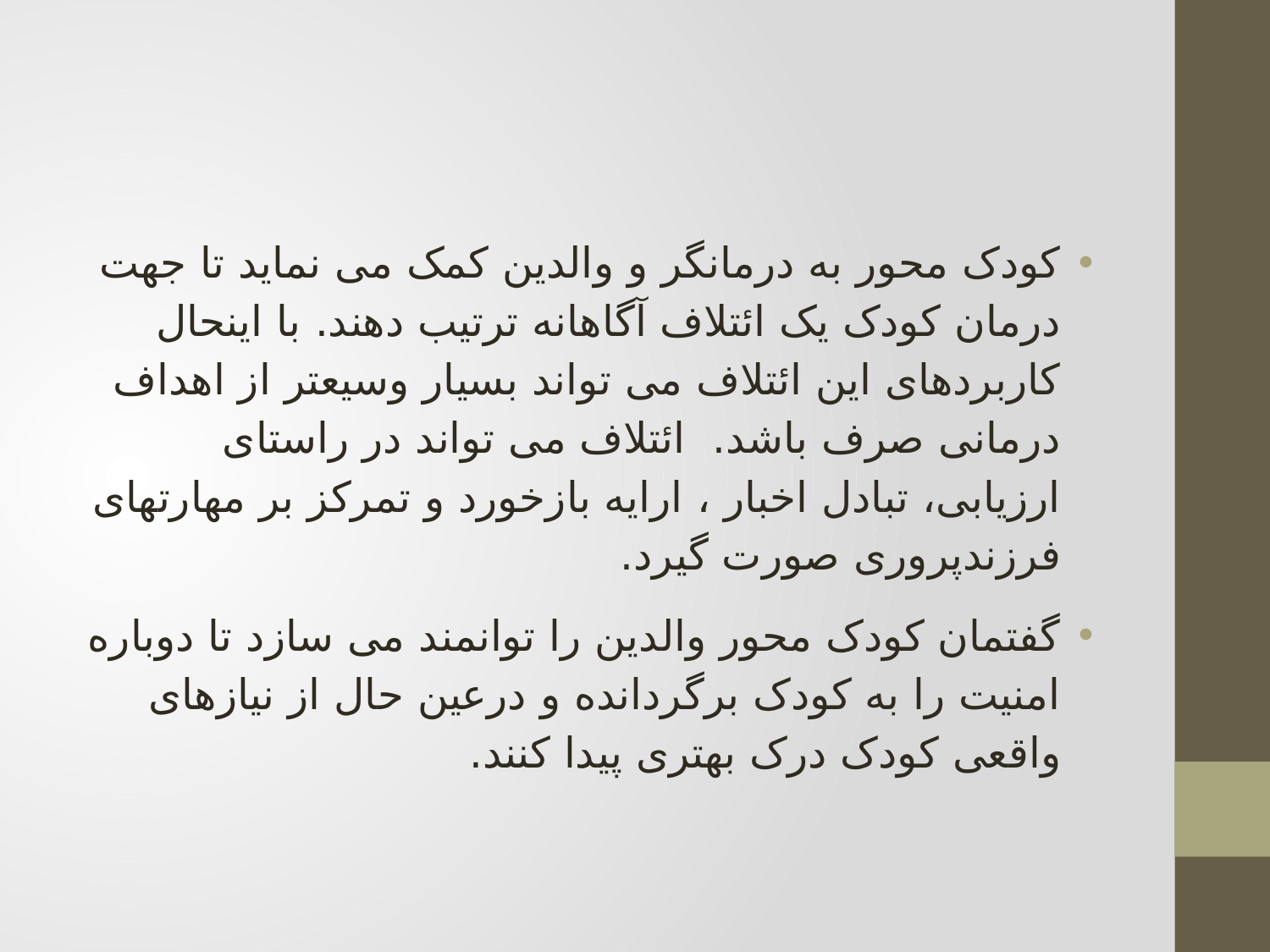

#
کودک محور به درمانگر و والدین کمک می نماید تا جهت درمان کودک یک ائتلاف آگاهانه ترتیب دهند. با اینحال کاربردهای این ائتلاف می تواند بسیار وسیعتر از اهداف درمانی صرف باشد.  ائتلاف می تواند در راستای ارزیابی، تبادل اخبار ، ارایه بازخورد و تمرکز بر مهارتهای فرزندپروری صورت گیرد.
گفتمان کودک محور والدین را توانمند می سازد تا دوباره امنیت را به کودک برگردانده و درعین حال از نیازهای واقعی کودک درک بهتری پیدا کنند.